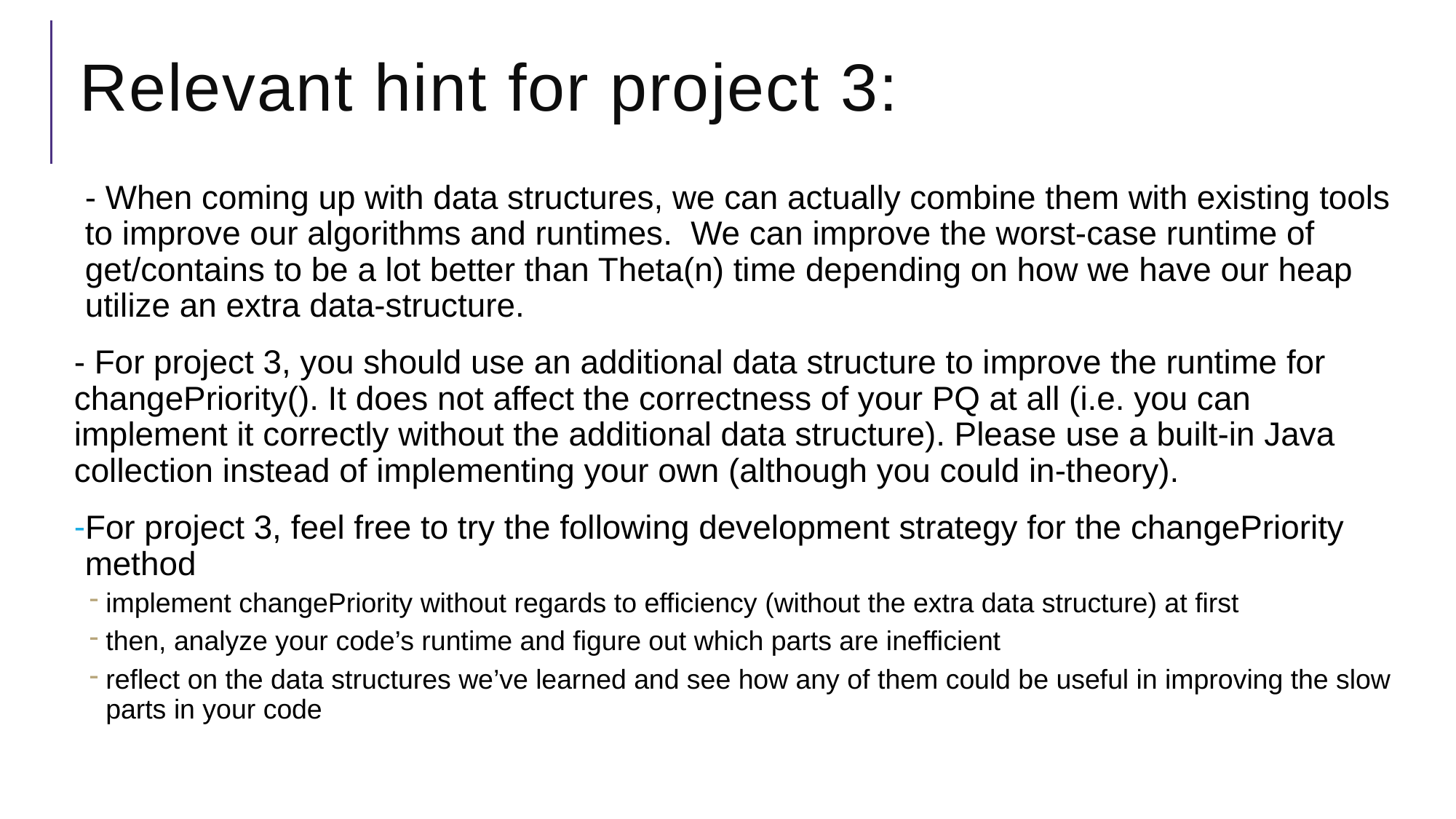

# Relevant hint for project 3:
- When coming up with data structures, we can actually combine them with existing tools to improve our algorithms and runtimes.  We can improve the worst-case runtime of get/contains to be a lot better than Theta(n) time depending on how we have our heap utilize an extra data-structure.
- For project 3, you should use an additional data structure to improve the runtime for changePriority(). It does not affect the correctness of your PQ at all (i.e. you can implement it correctly without the additional data structure). Please use a built-in Java collection instead of implementing your own (although you could in-theory).
For project 3, feel free to try the following development strategy for the changePriority method
implement changePriority without regards to efficiency (without the extra data structure) at first
then, analyze your code’s runtime and figure out which parts are inefficient
reflect on the data structures we’ve learned and see how any of them could be useful in improving the slow parts in your code